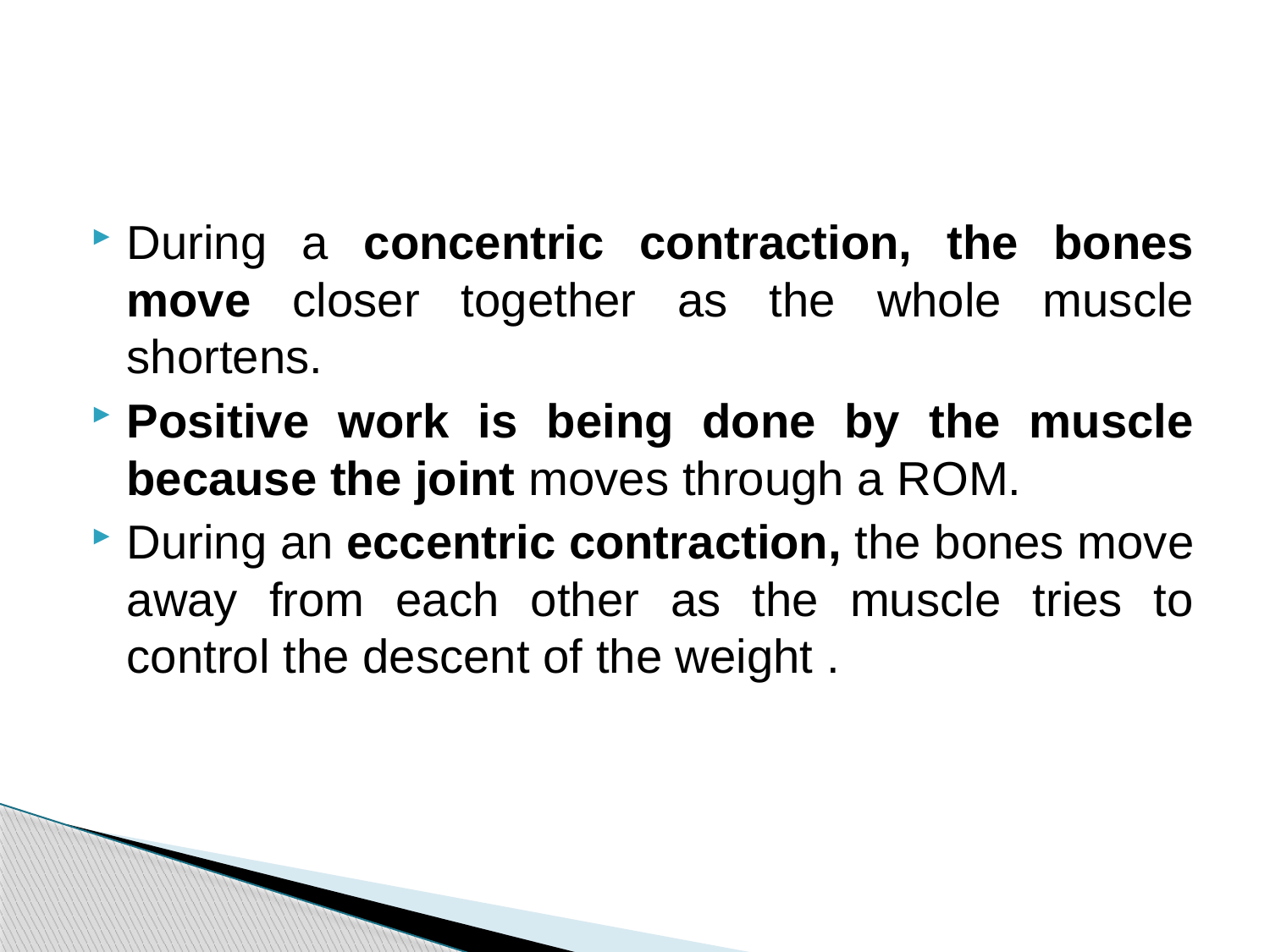

#
During a concentric contraction, the bones move closer together as the whole muscle shortens.
Positive work is being done by the muscle because the joint moves through a ROM.
During an eccentric contraction, the bones move away from each other as the muscle tries to control the descent of the weight .